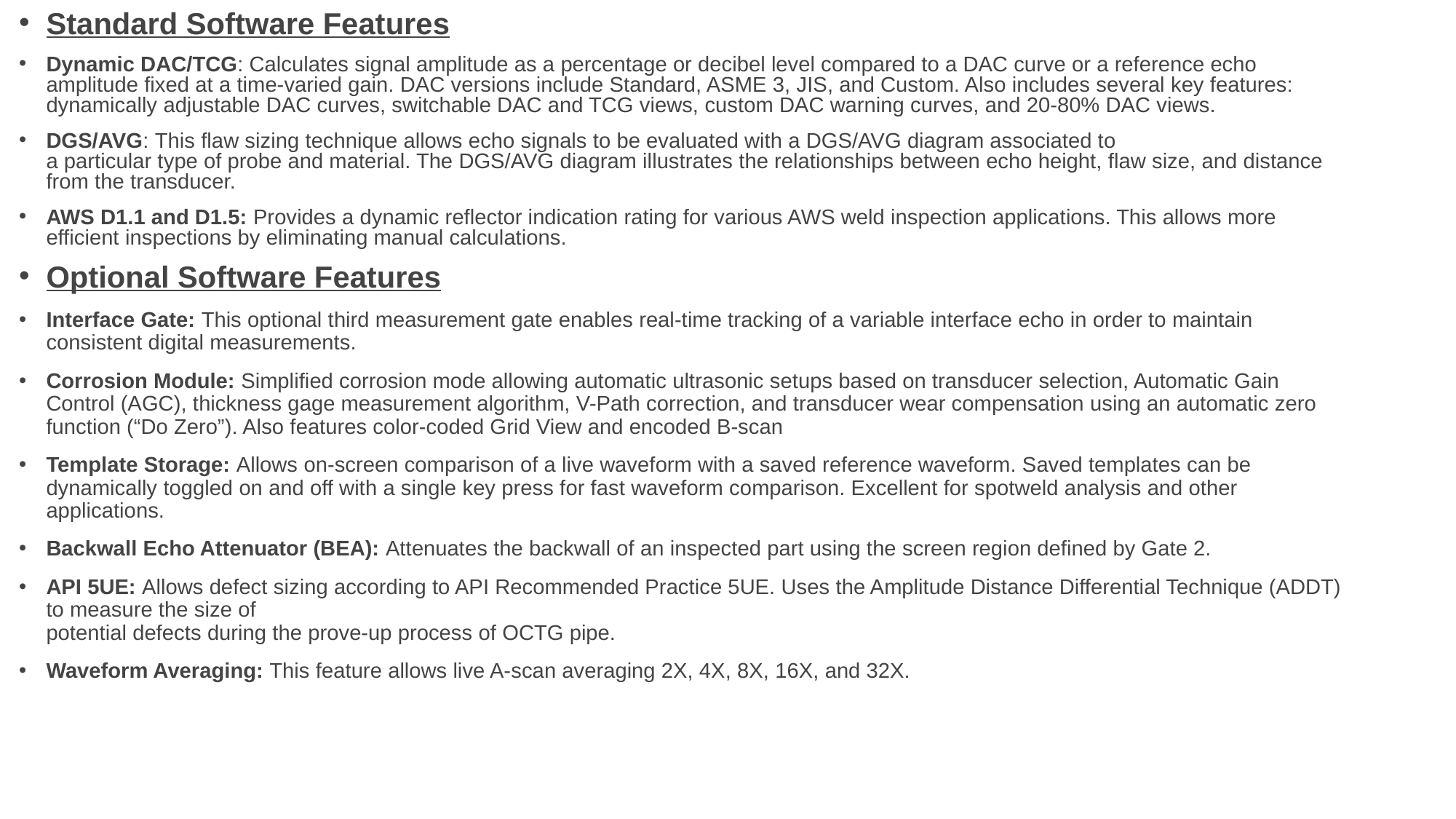

Standard Software Features
Dynamic DAC/TCG: Calculates signal amplitude as a percentage or decibel level compared to a DAC curve or a reference echo amplitude fixed at a time-varied gain. DAC versions include Standard, ASME 3, JIS, and Custom. Also includes several key features: dynamically adjustable DAC curves, switchable DAC and TCG views, custom DAC warning curves, and 20-80% DAC views.
DGS/AVG: This flaw sizing technique allows echo signals to be evaluated with a DGS/AVG diagram associated to
a particular type of probe and material. The DGS/AVG diagram illustrates the relationships between echo height, flaw size, and distance from the transducer.
AWS D1.1 and D1.5: Provides a dynamic reflector indication rating for various AWS weld inspection applications. This allows more efficient inspections by eliminating manual calculations.
Optional Software Features
Interface Gate: This optional third measurement gate enables real-time tracking of a variable interface echo in order to maintain consistent digital measurements.
Corrosion Module: Simplified corrosion mode allowing automatic ultrasonic setups based on transducer selection, Automatic Gain Control (AGC), thickness gage measurement algorithm, V-Path correction, and transducer wear compensation using an automatic zero function (“Do Zero”). Also features color-coded Grid View and encoded B-scan
Template Storage: Allows on-screen comparison of a live waveform with a saved reference waveform. Saved templates can be dynamically toggled on and off with a single key press for fast waveform comparison. Excellent for spotweld analysis and other applications.
Backwall Echo Attenuator (BEA): Attenuates the backwall of an inspected part using the screen region defined by Gate 2.
API 5UE: Allows defect sizing according to API Recommended Practice 5UE. Uses the Amplitude Distance Differential Technique (ADDT) to measure the size of
potential defects during the prove-up process of OCTG pipe.
Waveform Averaging: This feature allows live A-scan averaging 2X, 4X, 8X, 16X, and 32X.